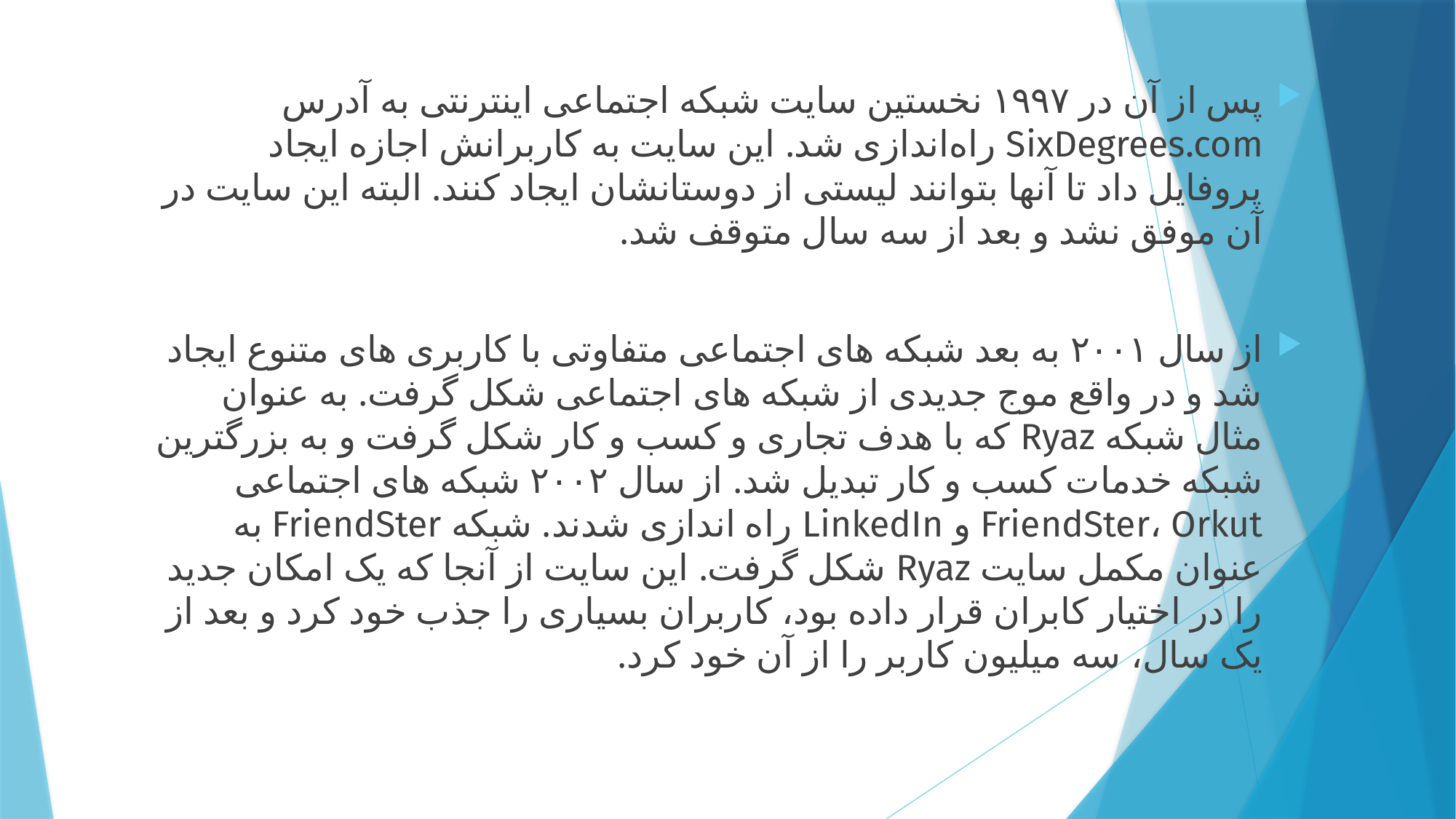

پس از آن در ۱۹۹۷ نخستین سایت شبکه اجتماعی اینترنتی به آدرس SixDegrees.com راه‌اندازی شد. این سایت به کاربرانش اجازه ایجاد پروفایل داد تا آنها بتوانند لیستی از دوستانشان ایجاد کنند. البته این سایت در آن موفق نشد و بعد از سه سال متوقف شد.

از سال ۲۰۰۱ به بعد شبکه های اجتماعی متفاوتی با کاربری های متنوع ایجاد شد و در واقع موج جدیدی از شبکه های اجتماعی شکل گرفت. به عنوان مثال شبکه Ryaz که با هدف تجاری و کسب و کار شکل گرفت و به بزرگترین شبکه خدمات کسب و کار تبدیل شد. از سال ۲۰۰۲ شبکه های اجتماعی FriendSter، Orkut و LinkedIn راه اندازی شدند. شبکه FriendSter به عنوان مکمل سایت Ryaz شکل گرفت. این سایت از آنجا که یک امکان جدید را در اختیار کابران قرار داده بود، کاربران بسیاری را جذب خود کرد و بعد از یک سال، سه میلیون کاربر را از آن خود کرد.